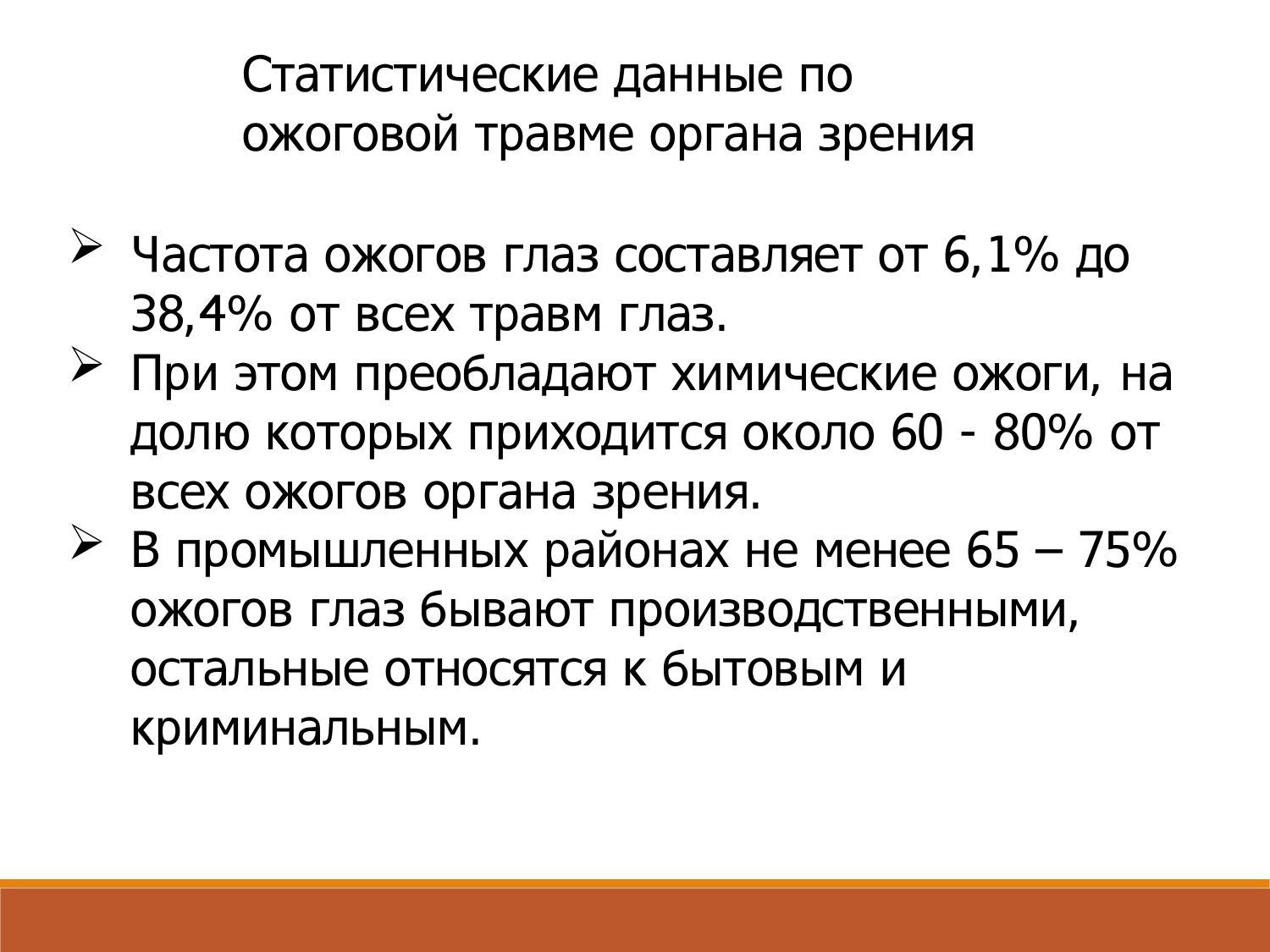

Статистические данные по ожоговой травме органа зрения
Частота ожогов глаз составляет от 6,1% до 38,4% от всех травм глаз.
При этом преобладают химические ожоги, на долю которых приходится около 60 - 80% от всех ожогов органа зрения.
В промышленных районах не менее 65 – 75% ожогов глаз бывают производственными,  остальные относятся к бытовым и криминальным.